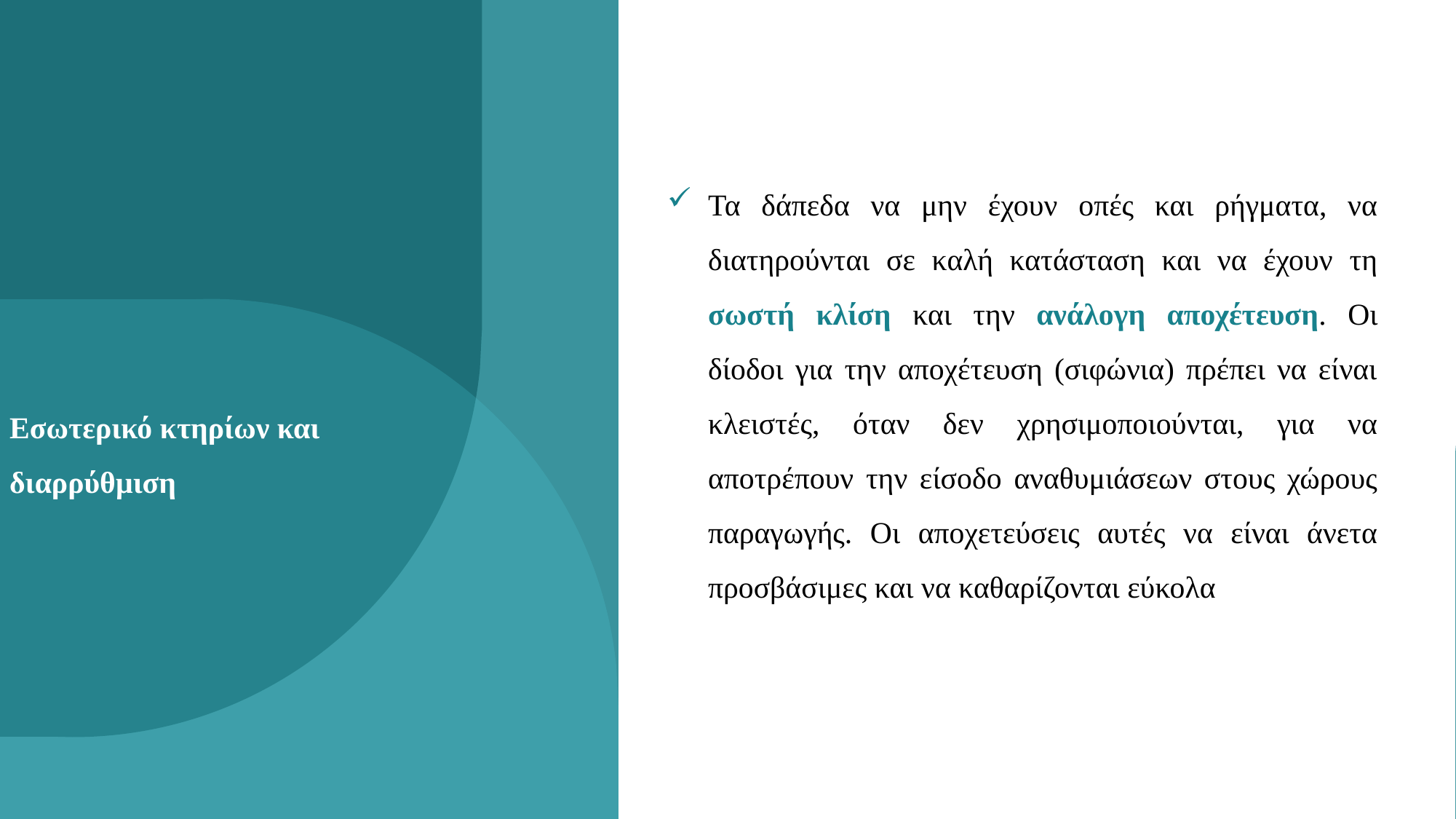

Τα δάπεδα να μην έχουν οπές και ρήγματα, να διατηρούνται σε καλή κατάσταση και να έχουν τη σωστή κλίση και την ανάλογη αποχέτευση. Οι δίοδοι για την αποχέτευση (σιφώνια) πρέπει να είναι κλειστές, όταν δεν χρησιμοποιούνται, για να αποτρέπουν την είσοδο αναθυμιάσεων στους χώρους παραγωγής. Οι αποχετεύσεις αυτές να είναι άνετα προσβάσιμες και να καθαρίζονται εύκολα

# Εσωτερικό κτηρίων και διαρρύθμιση
22